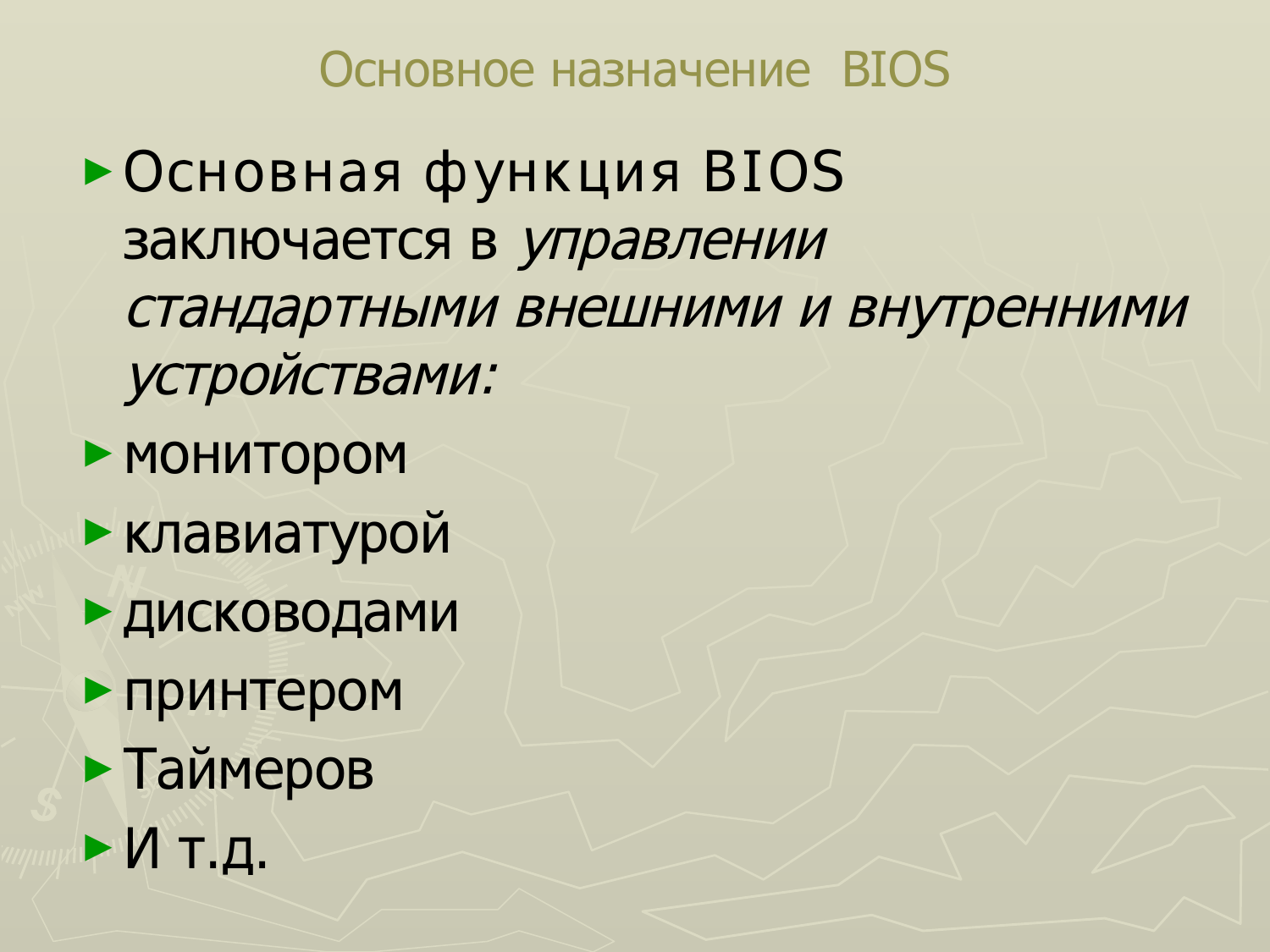

Основное назначение  BIOS
Основная функция BIOS заключается в управлении стандартными внешними и внутренними устройствами:
монитором
клавиатурой
дисководами
принтером
Таймеров
И т.д.